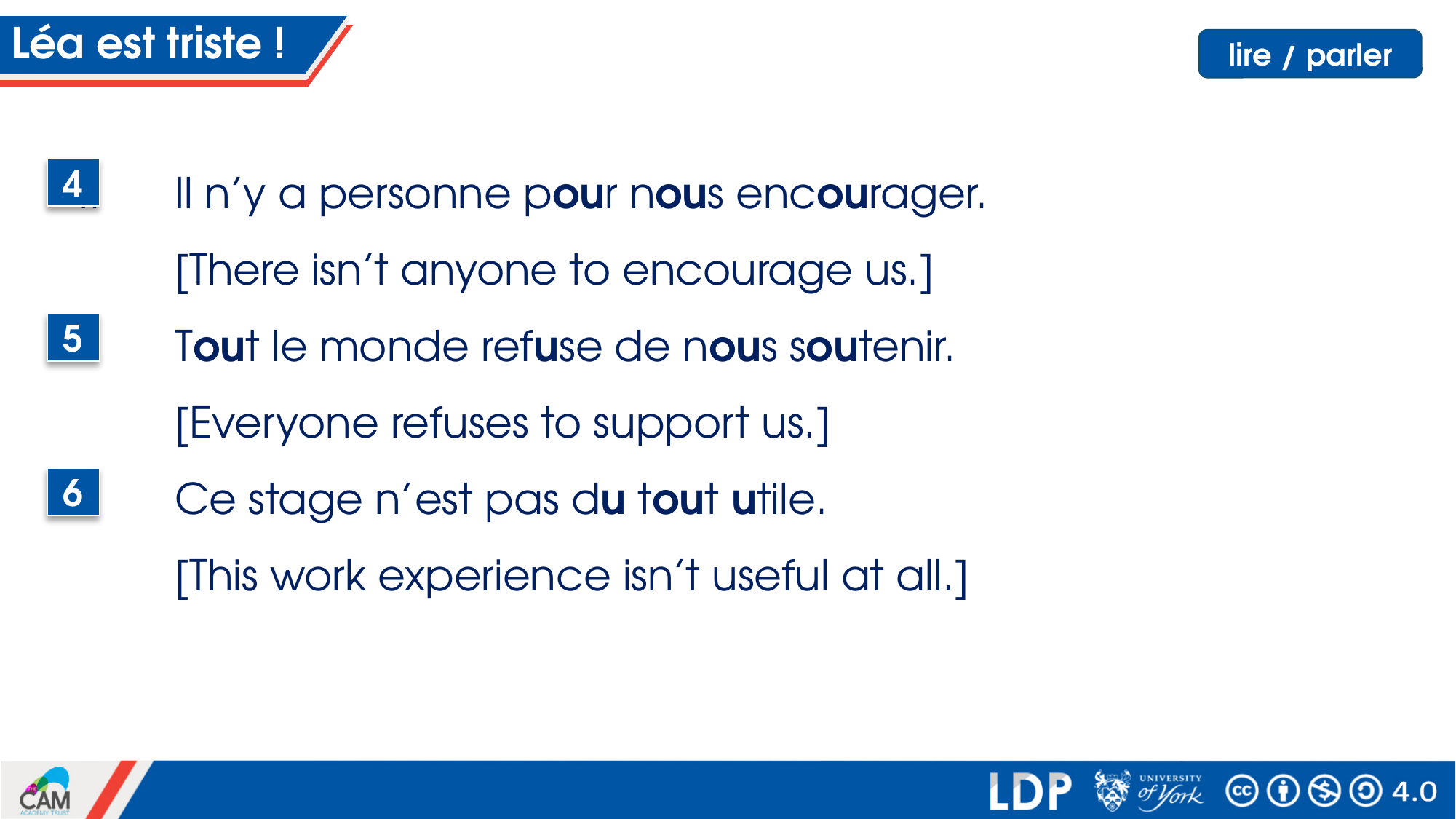

# Léa est triste !
lire / parler
4.	Il n’y a personne pour nous encourager.
	[There isn’t anyone to encourage us.]
5.	Tout le monde refuse de nous soutenir.
	[Everyone refuses to support us.]
6.	Ce stage n’est pas du tout utile.
	[This work experience isn’t useful at all.]
4
5
6